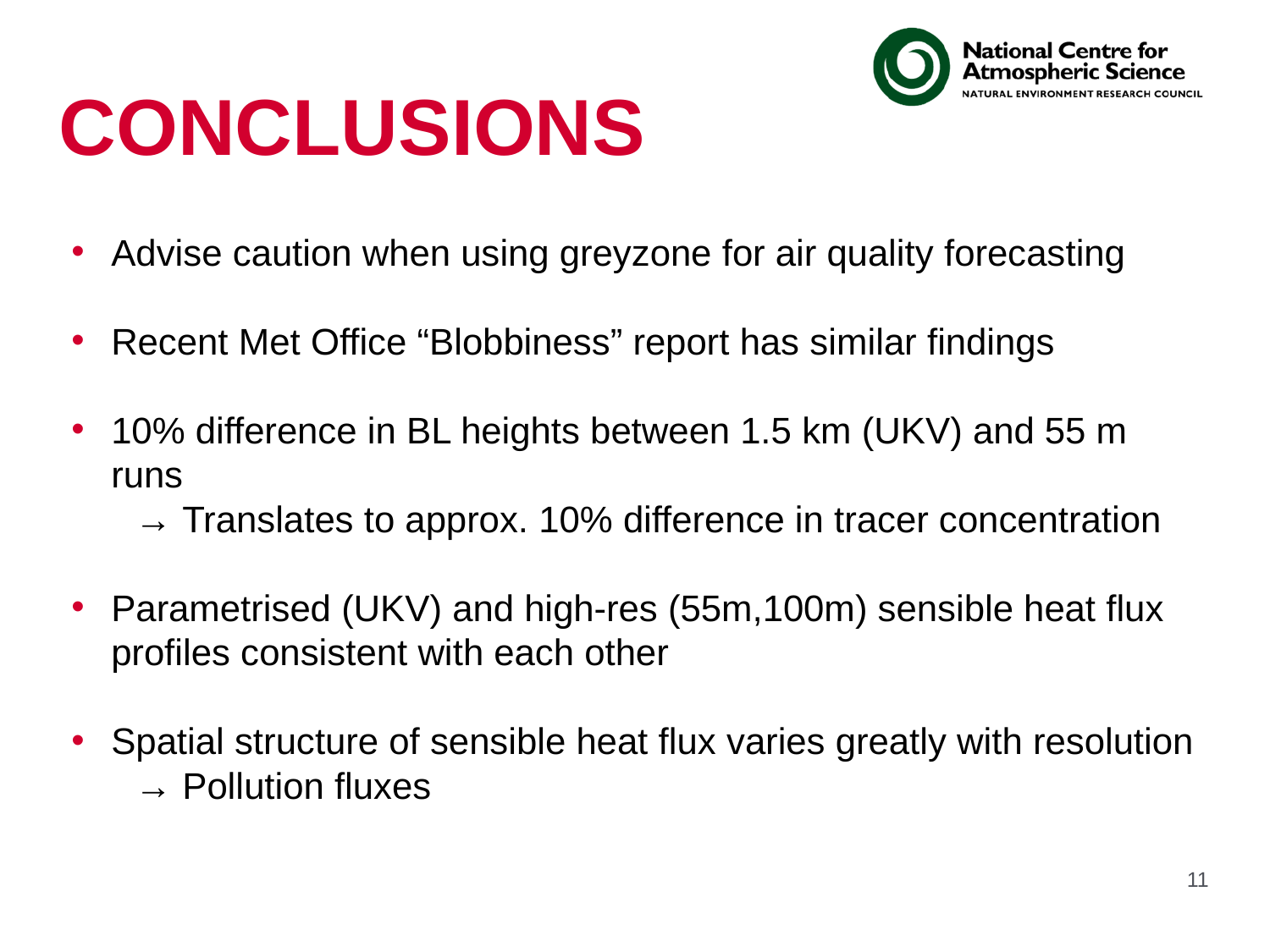

conclusions

Advise caution when using greyzone for air quality forecasting

Recent Met Office “Blobbiness” report has similar findings

10% difference in BL heights between 1.5 km (UKV) and 55 m runs
→ Translates to approx. 10% difference in tracer concentration

Parametrised (UKV) and high-res (55m,100m) sensible heat flux profiles consistent with each other

Spatial structure of sensible heat flux varies greatly with resolution
→ Pollution fluxes

11